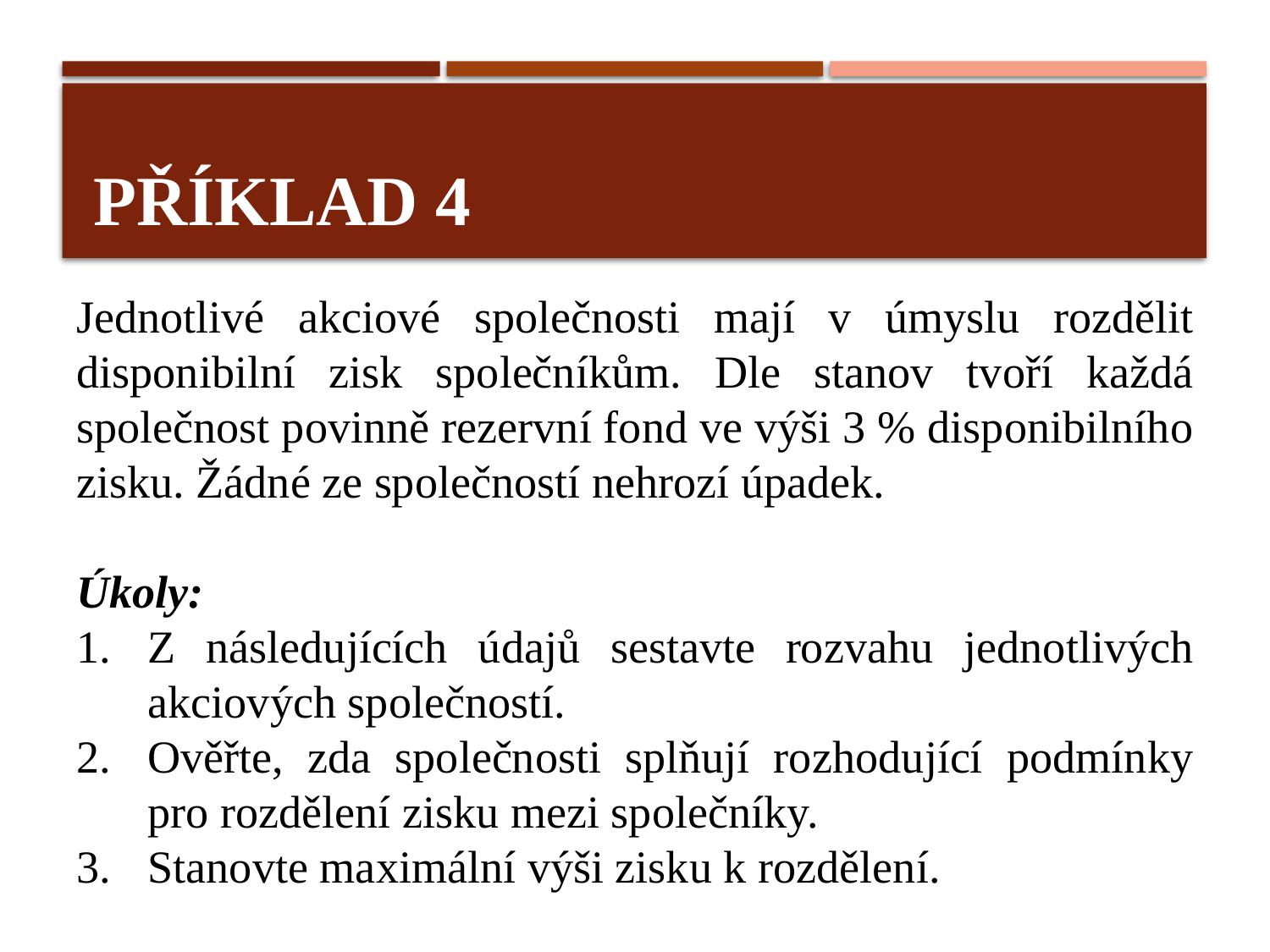

# Příklad 4
Jednotlivé akciové společnosti mají v úmyslu rozdělit disponibilní zisk společníkům. Dle stanov tvoří každá společnost povinně rezervní fond ve výši 3 % disponibilního zisku. Žádné ze společností nehrozí úpadek.

Úkoly:
Z následujících údajů sestavte rozvahu jednotlivých akciových společností.
Ověřte, zda společnosti splňují rozhodující podmínky pro rozdělení zisku mezi společníky.
Stanovte maximální výši zisku k rozdělení.